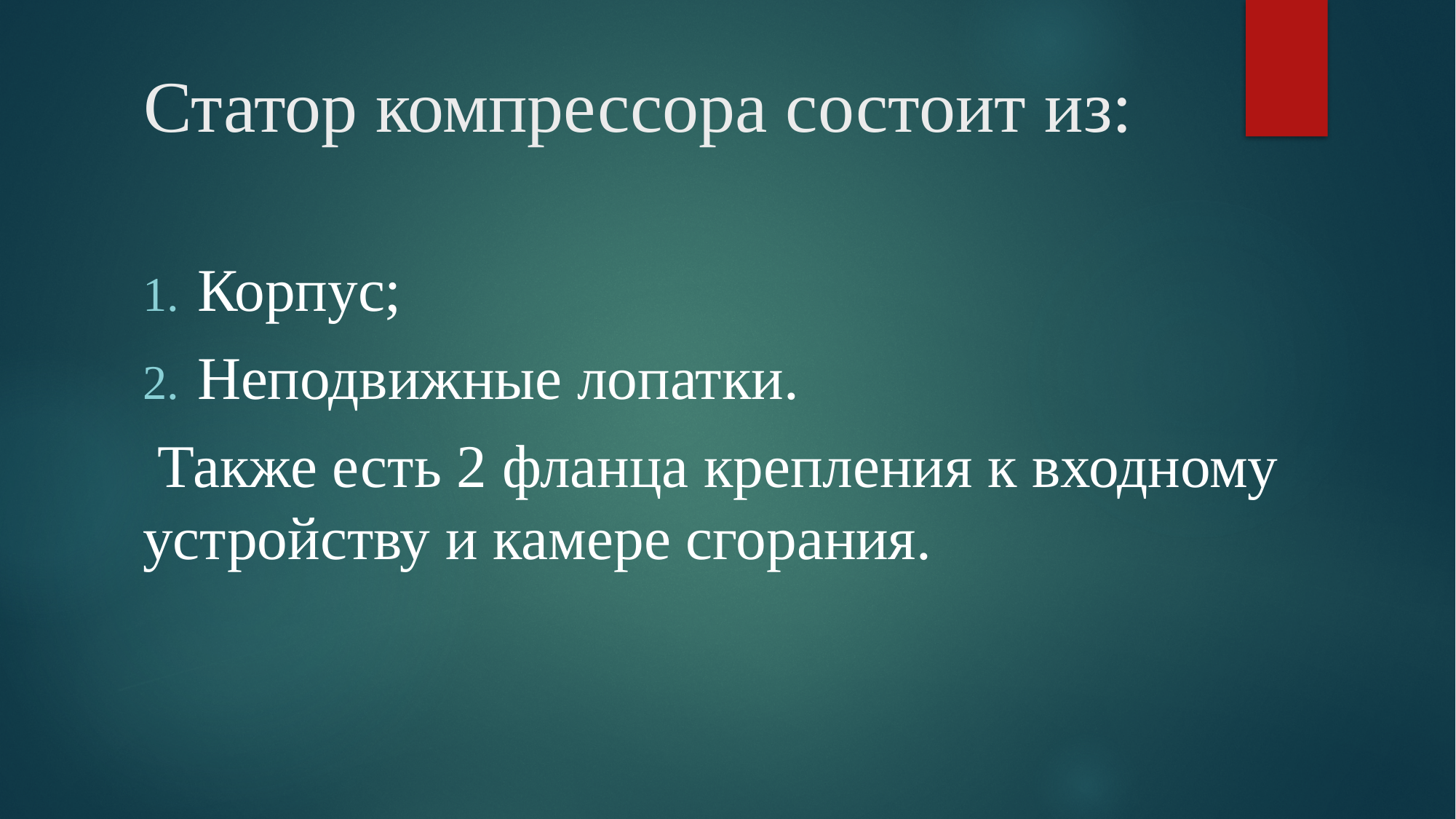

# Статор компрессора состоит из:
Корпус;
Неподвижные лопатки.
 Также есть 2 фланца крепления к входному устройству и камере сгорания.